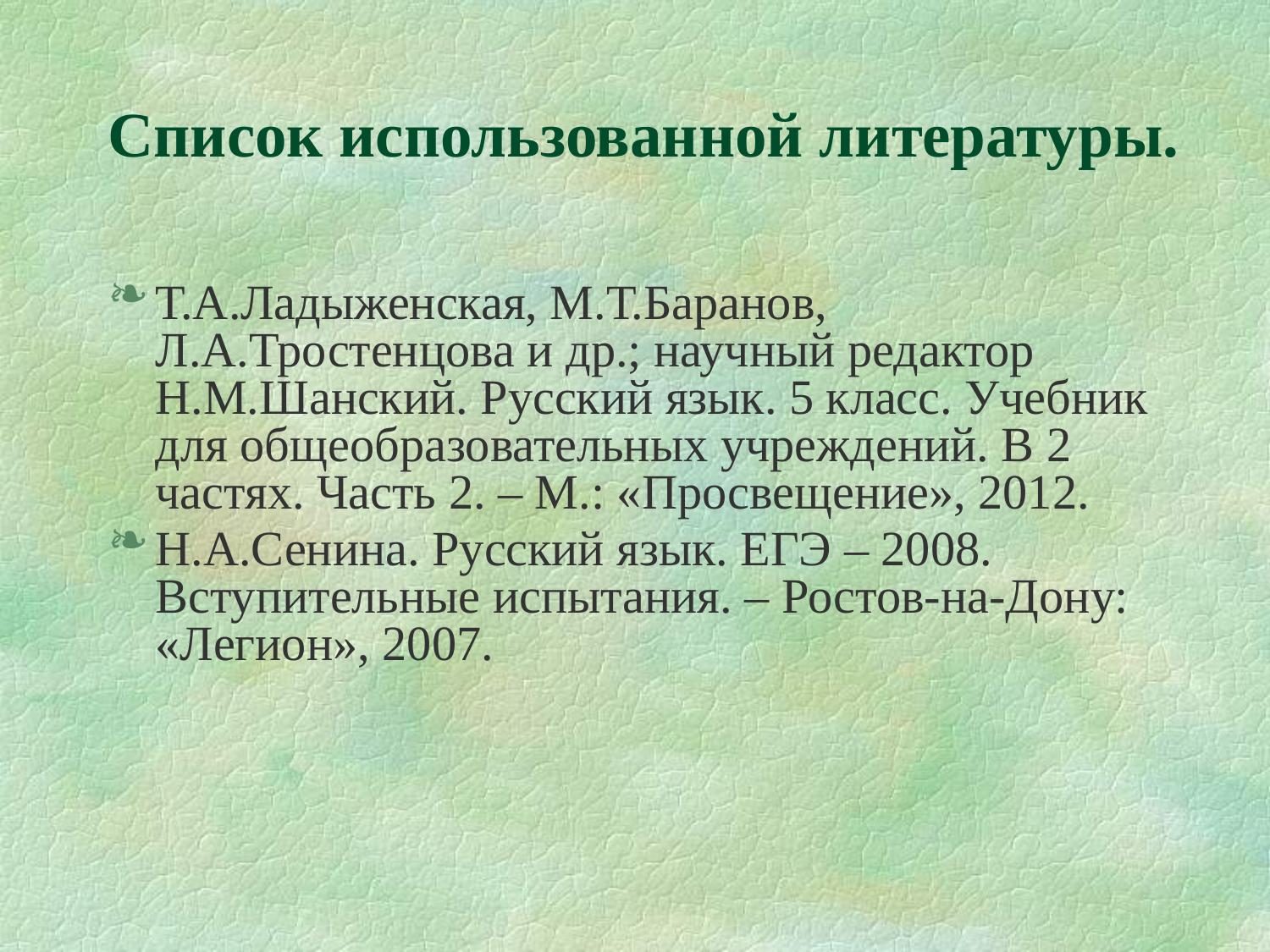

# Список использованной литературы.
Т.А.Ладыженская, М.Т.Баранов, Л.А.Тростенцова и др.; научный редактор Н.М.Шанский. Русский язык. 5 класс. Учебник для общеобразовательных учреждений. В 2 частях. Часть 2. – М.: «Просвещение», 2012.
Н.А.Сенина. Русский язык. ЕГЭ – 2008. Вступительные испытания. – Ростов-на-Дону: «Легион», 2007.